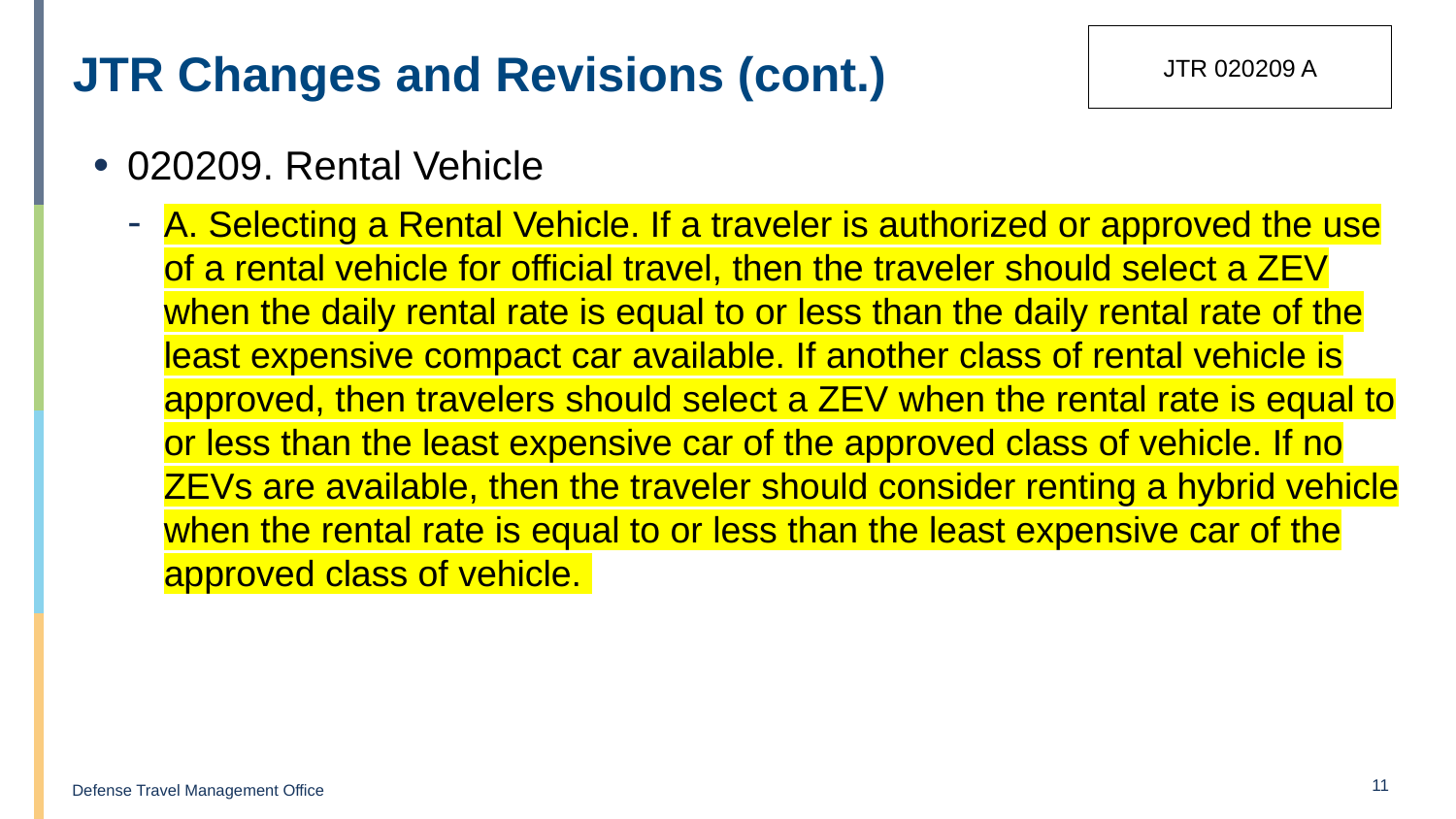

JTR 020209 A
# JTR Changes and Revisions (cont.)
020209. Rental Vehicle
A. Selecting a Rental Vehicle. If a traveler is authorized or approved the use of a rental vehicle for official travel, then the traveler should select a ZEV when the daily rental rate is equal to or less than the daily rental rate of the least expensive compact car available. If another class of rental vehicle is approved, then travelers should select a ZEV when the rental rate is equal to or less than the least expensive car of the approved class of vehicle. If no ZEVs are available, then the traveler should consider renting a hybrid vehicle when the rental rate is equal to or less than the least expensive car of the approved class of vehicle.
11